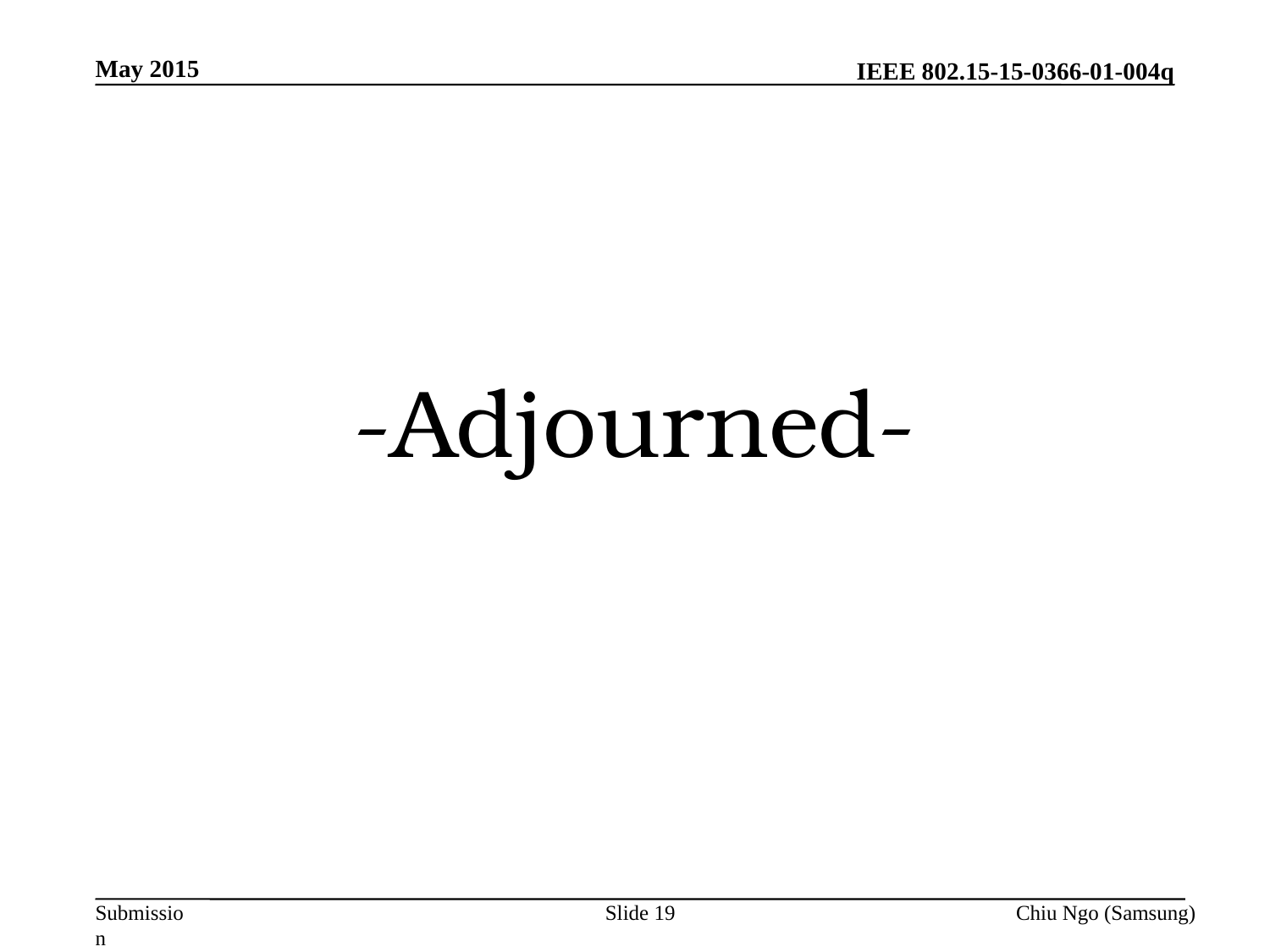

May 2015
-Adjourned-
Slide 19
Chiu Ngo (Samsung)